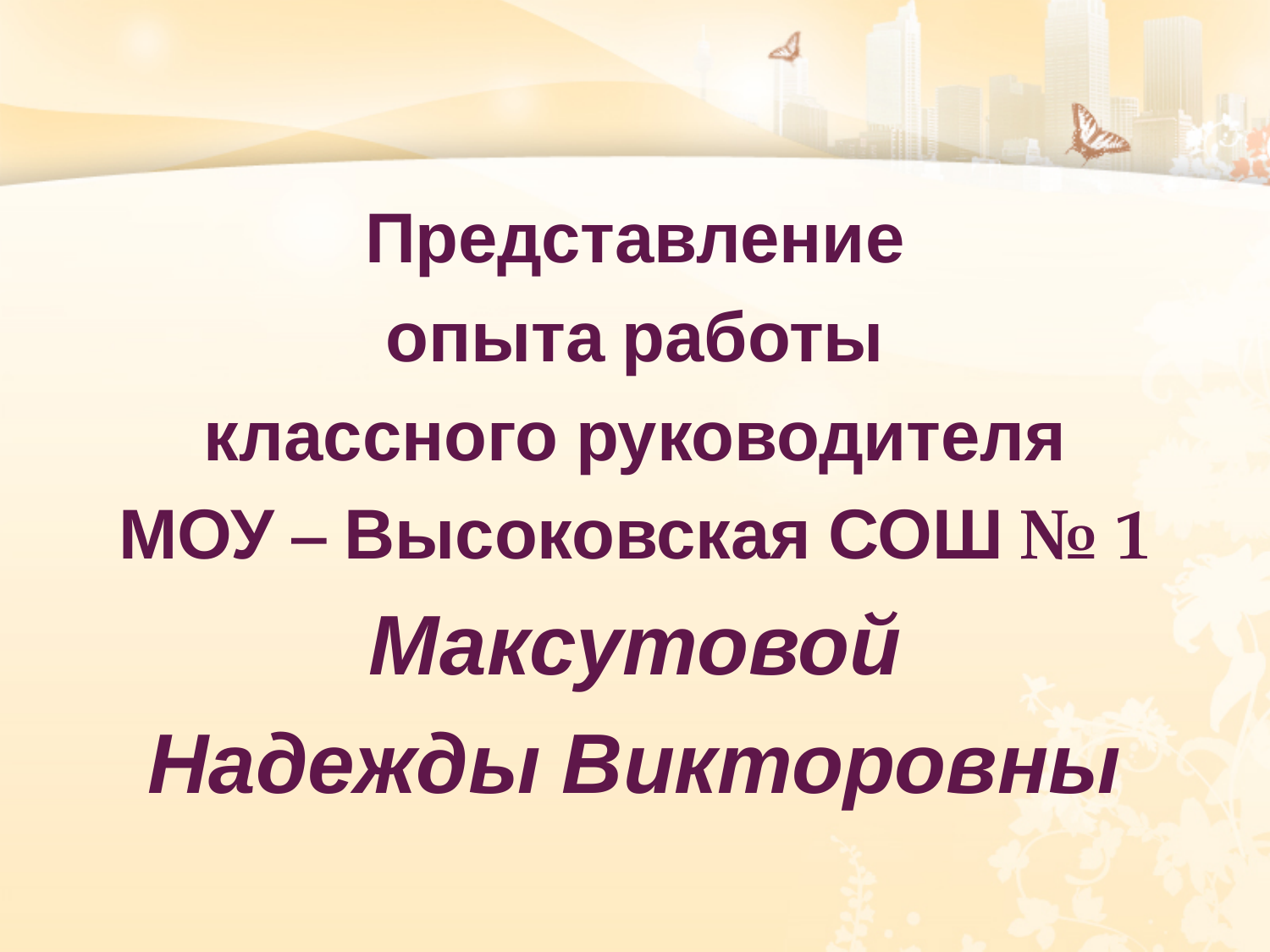

Представление
опыта работы
классного руководителя
МОУ – Высоковская СОШ № 1
Максутовой
Надежды Викторовны